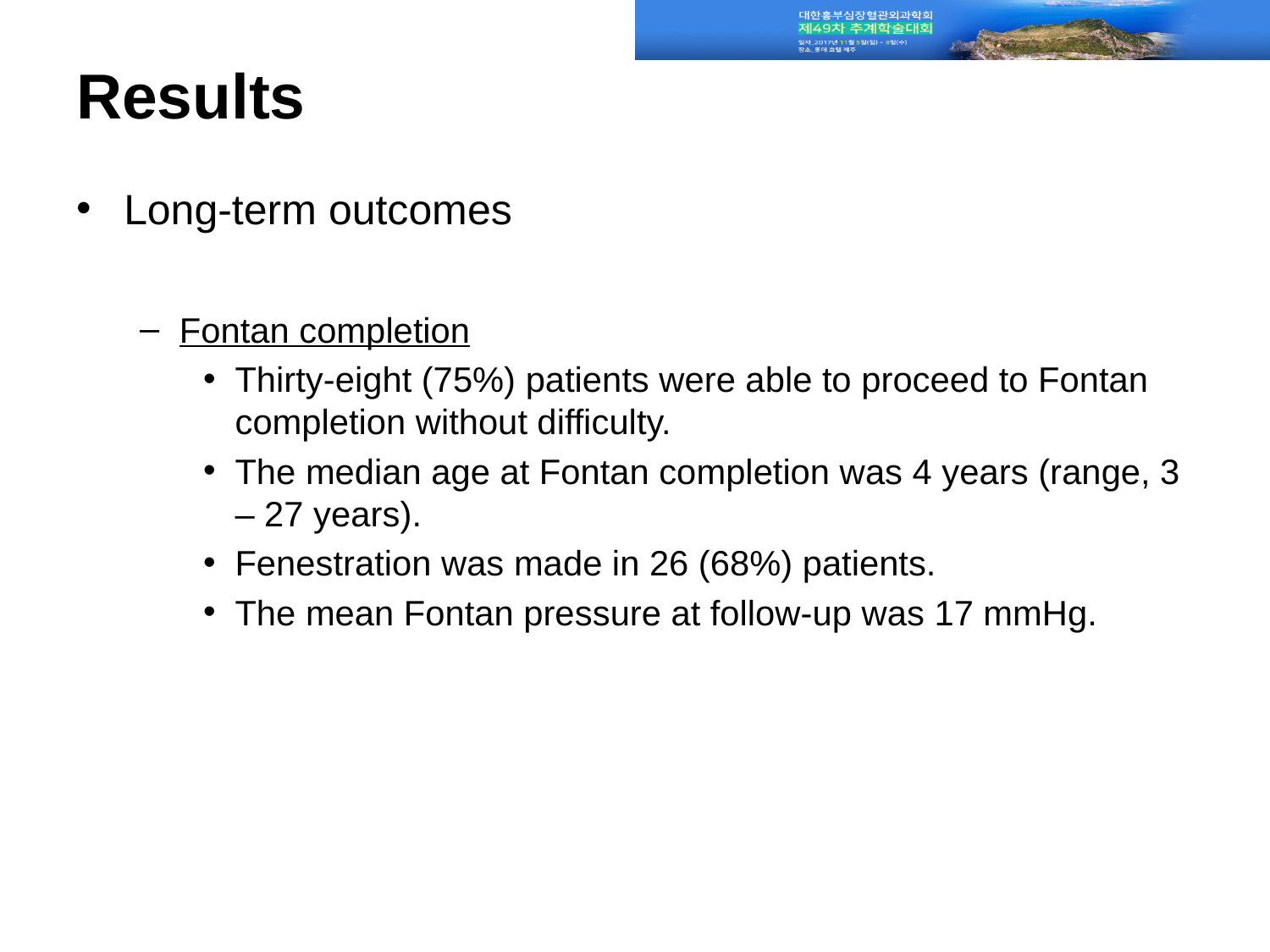

# Results
Long-term outcomes

Fontan completion
Thirty-eight (75%) patients were able to proceed to Fontan completion without difficulty.
The median age at Fontan completion was 4 years (range, 3 – 27 years).
Fenestration was made in 26 (68%) patients.
The mean Fontan pressure at follow-up was 17 mmHg.